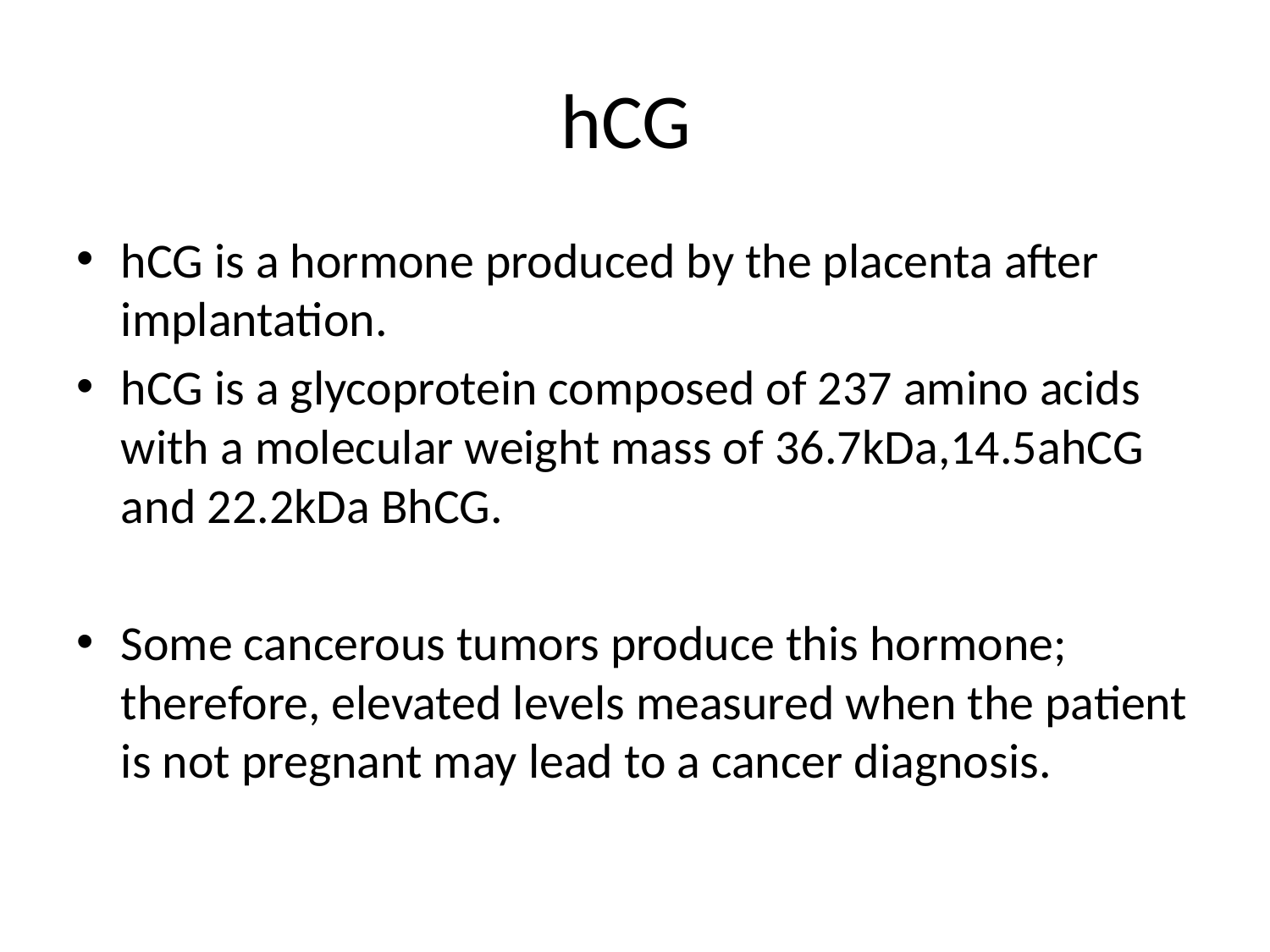

# hCG
hCG is a hormone produced by the placenta after implantation.
hCG is a glycoprotein composed of 237 amino acids with a molecular weight mass of 36.7kDa,14.5ahCG and 22.2kDa BhCG.

Some cancerous tumors produce this hormone; therefore, elevated levels measured when the patient is not pregnant may lead to a cancer diagnosis.